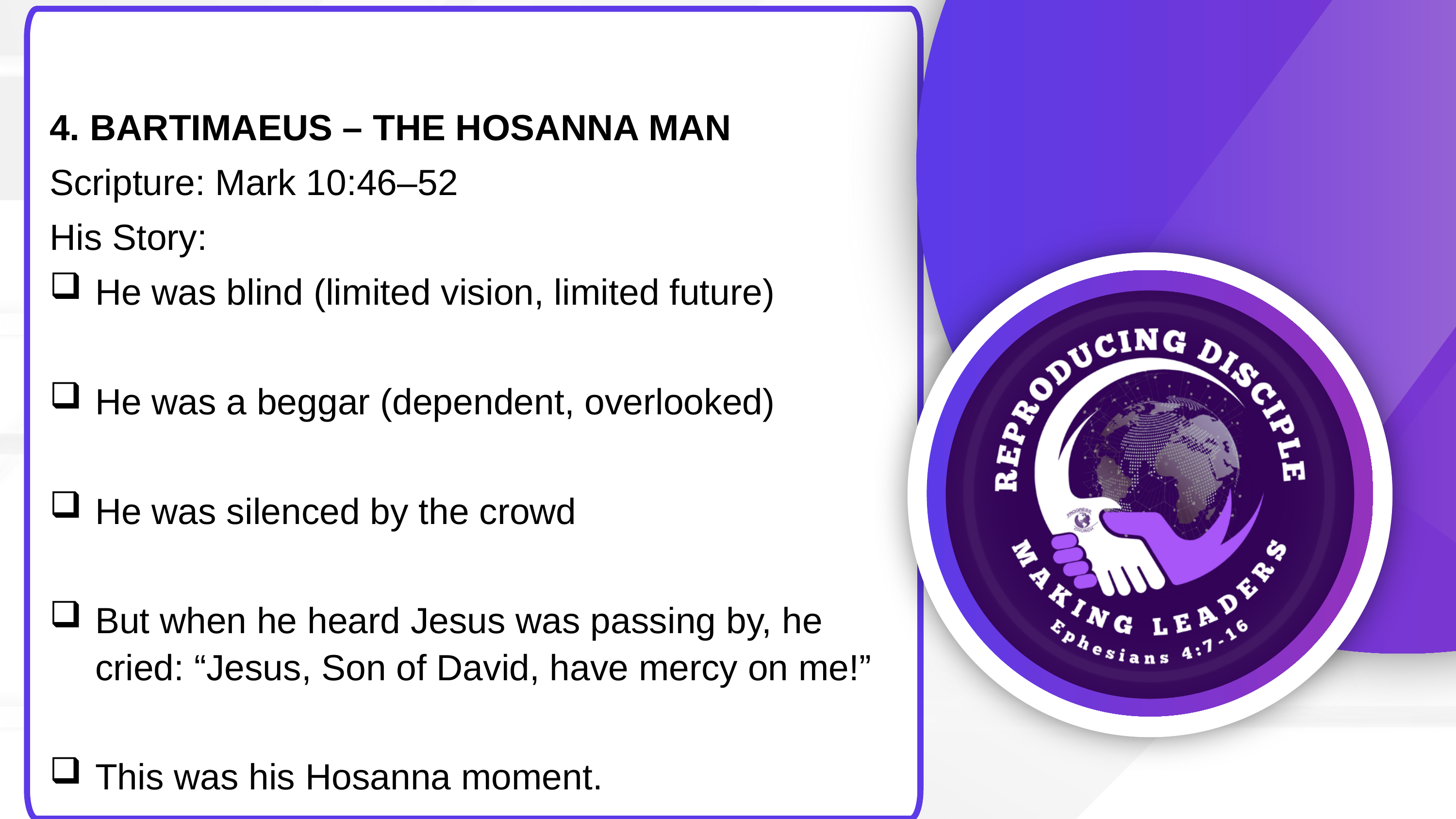

4. BARTIMAEUS – THE HOSANNA MAN
Scripture: Mark 10:46–52
His Story:
He was blind (limited vision, limited future)

He was a beggar (dependent, overlooked)

He was silenced by the crowd

But when he heard Jesus was passing by, he cried: “Jesus, Son of David, have mercy on me!”

This was his Hosanna moment.